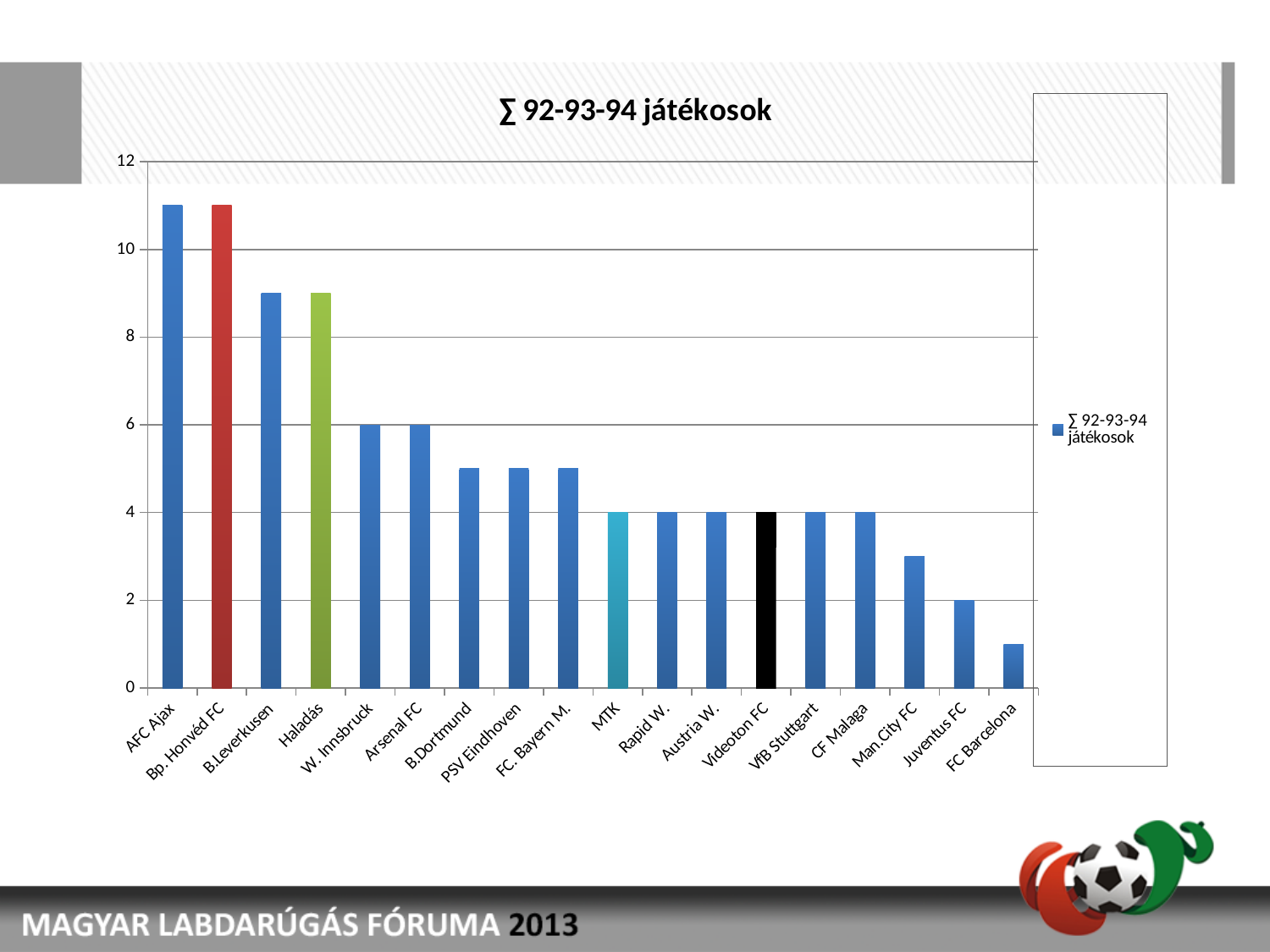

### Chart:

| Category | ∑ 92-93-94 játékosok |
|---|---|
| AFC Ajax | 11.0 |
| Bp. Honvéd FC | 11.0 |
| B.Leverkusen | 9.0 |
| Haladás | 9.0 |
| W. Innsbruck | 6.0 |
| Arsenal FC | 6.0 |
| B.Dortmund | 5.0 |
| PSV Eindhoven | 5.0 |
| FC. Bayern M. | 5.0 |
| MTK | 4.0 |
| Rapid W. | 4.0 |
| Austria W. | 4.0 |
| Videoton FC | 4.0 |
| VfB Stuttgart | 4.0 |
| CF Malaga | 4.0 |
| Man.City FC | 3.0 |
| Juventus FC | 2.0 |
| FC Barcelona | 1.0 |